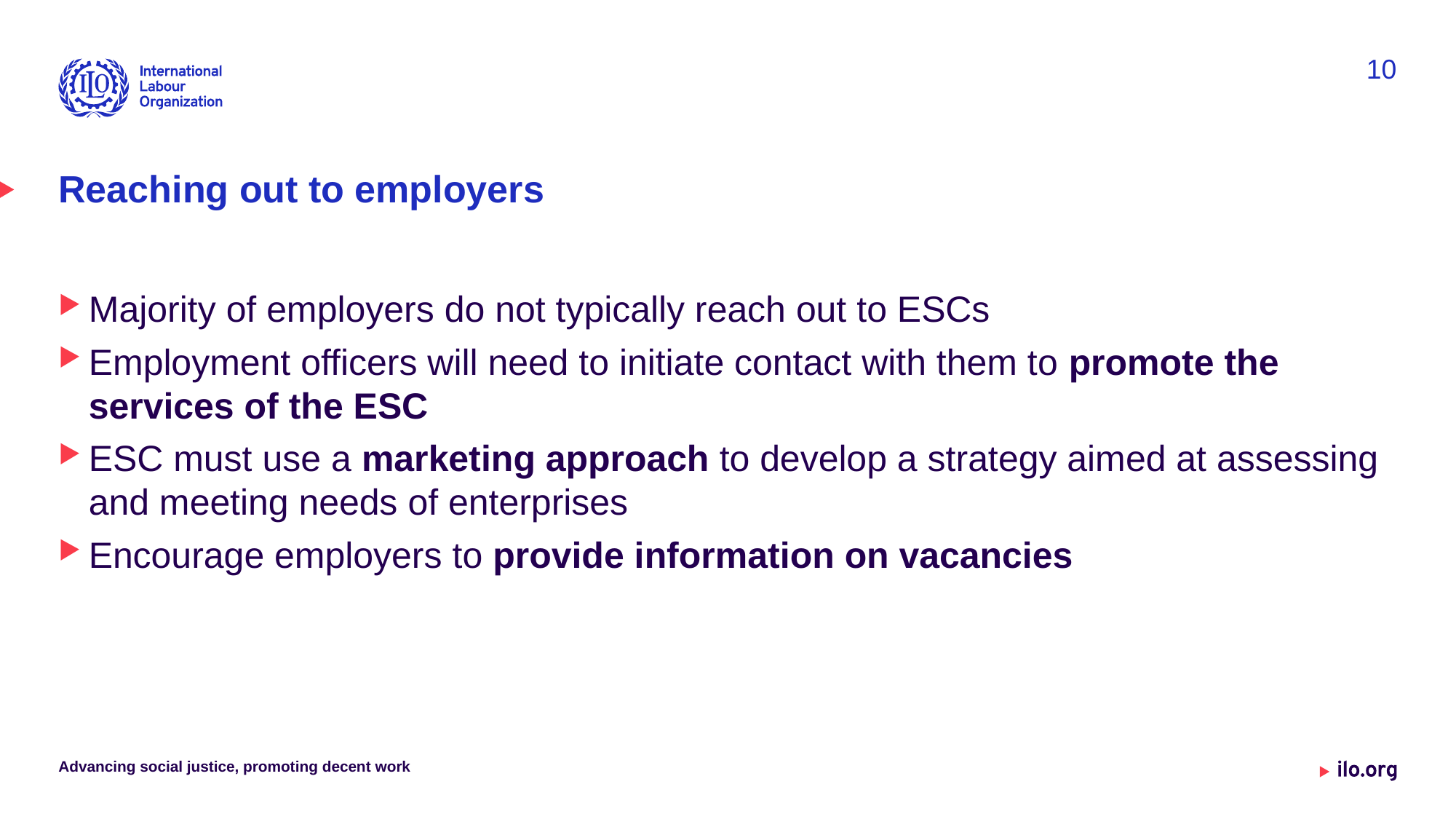

10
# Reaching out to employers
Majority of employers do not typically reach out to ESCs
Employment officers will need to initiate contact with them to promote the services of the ESC
ESC must use a marketing approach to develop a strategy aimed at assessing and meeting needs of enterprises
Encourage employers to provide information on vacancies

Advancing social justice, promoting decent work
Date: Monday / 01 / October / 2019